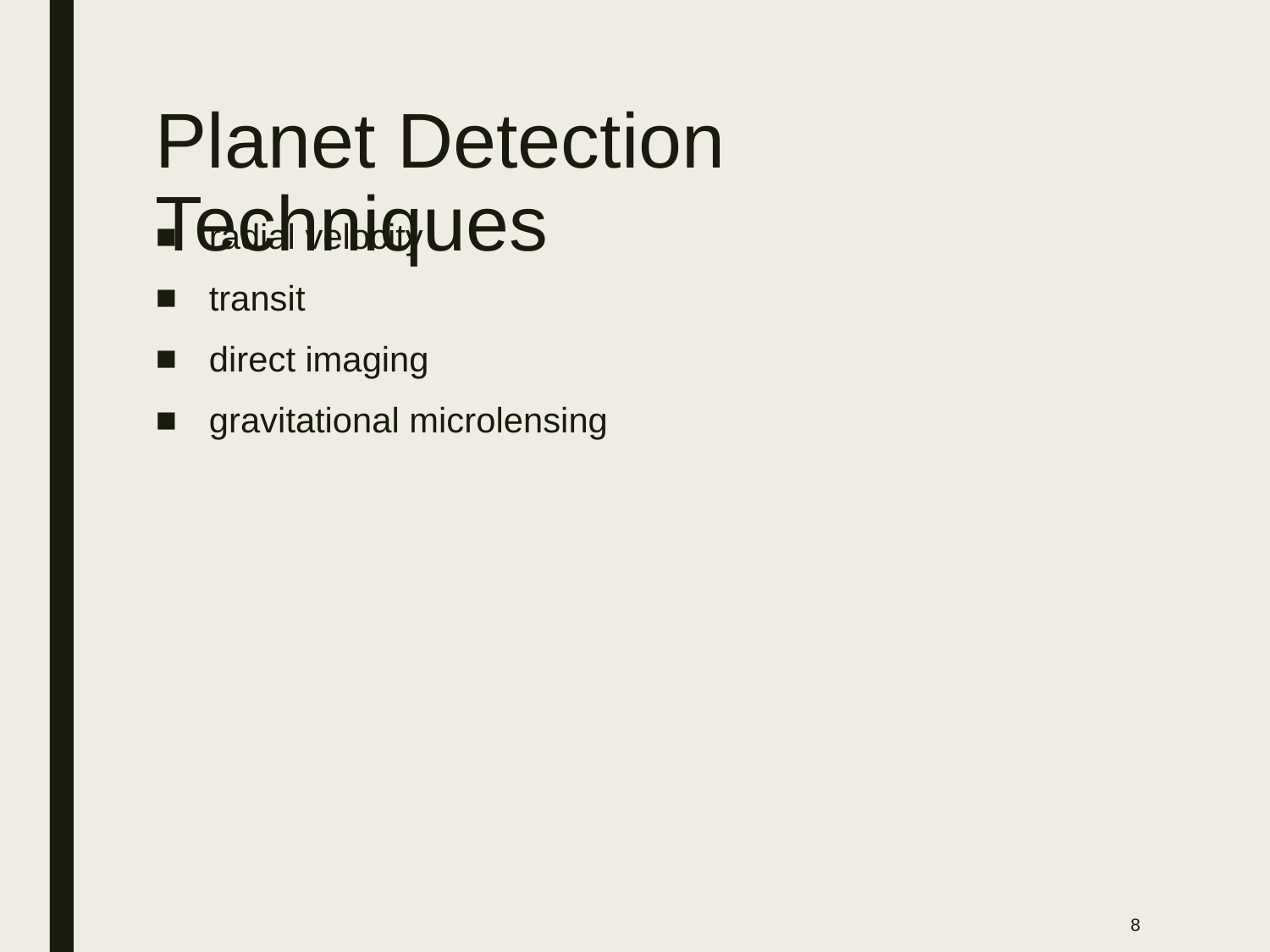

# Planet Detection Techniques
radial velocity
transit
direct imaging
gravitational microlensing
8